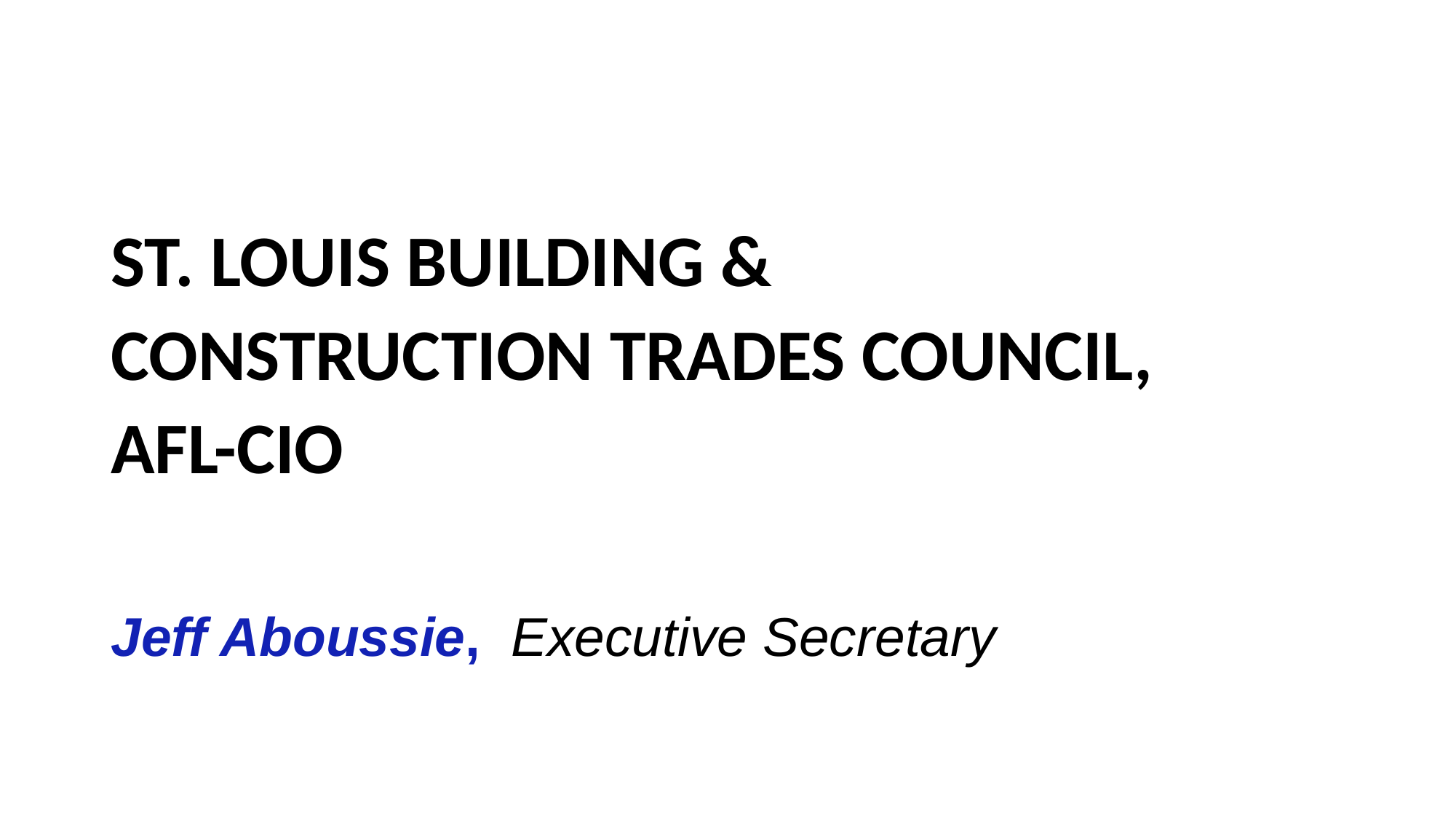

#
ST. LOUIS BUILDING &
CONSTRUCTION TRADES COUNCIL,
AFL-CIO

Jeff Aboussie,  Executive Secretary